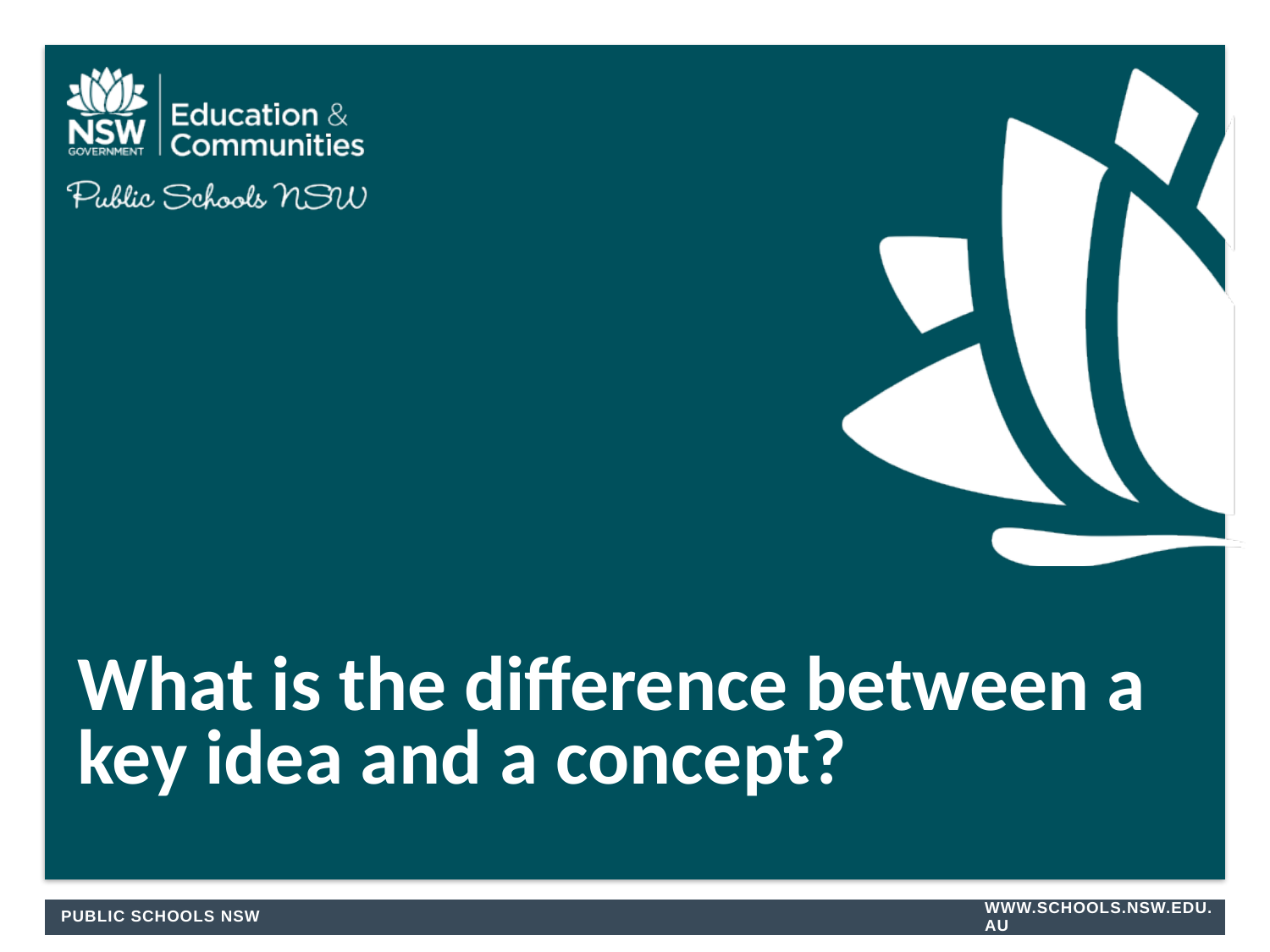

# What is the difference between a key idea and a concept?